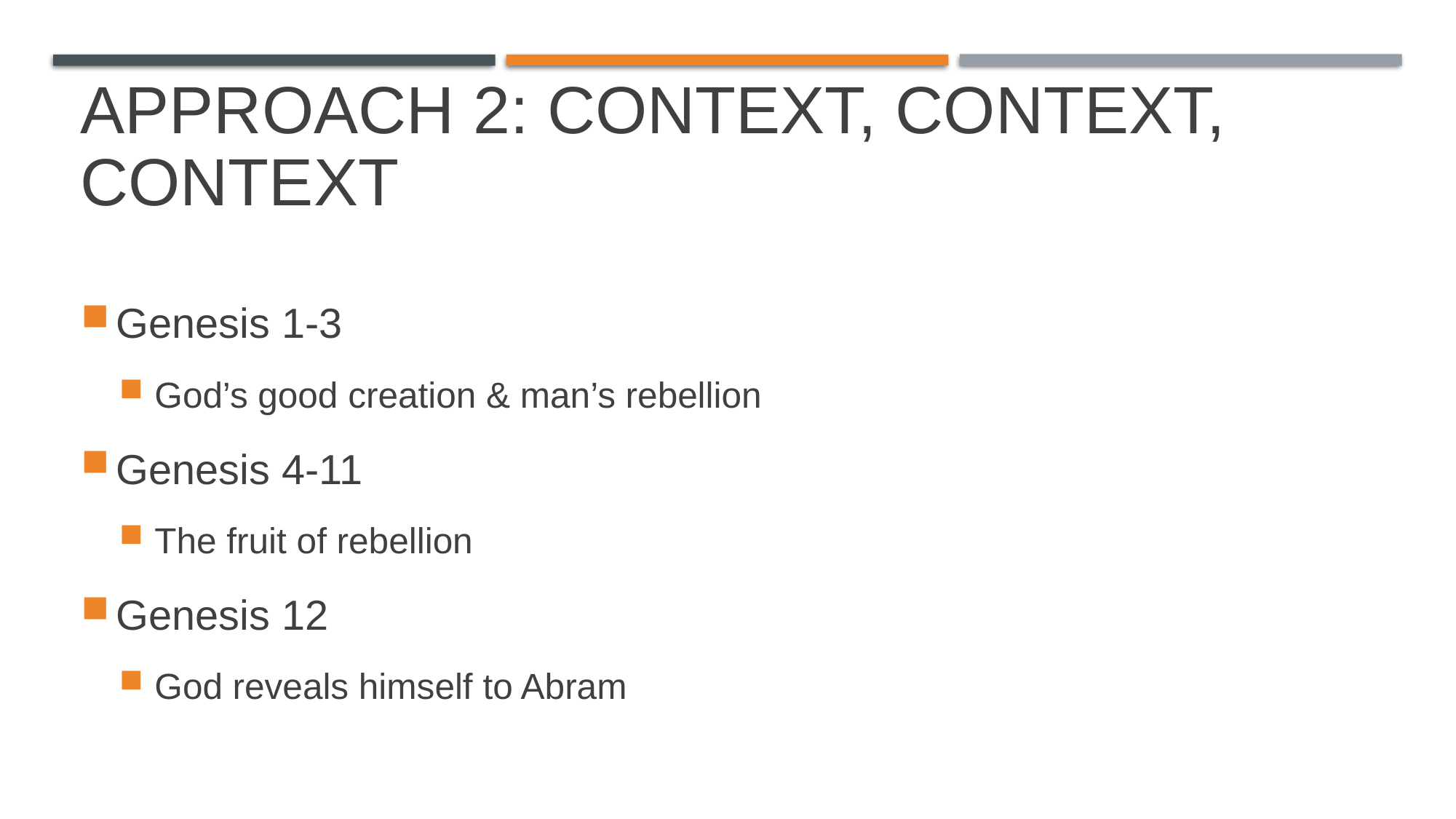

# Approach 2: Context, Context, Context
Genesis 1-3
God’s good creation & man’s rebellion
Genesis 4-11
The fruit of rebellion
Genesis 12
God reveals himself to Abram